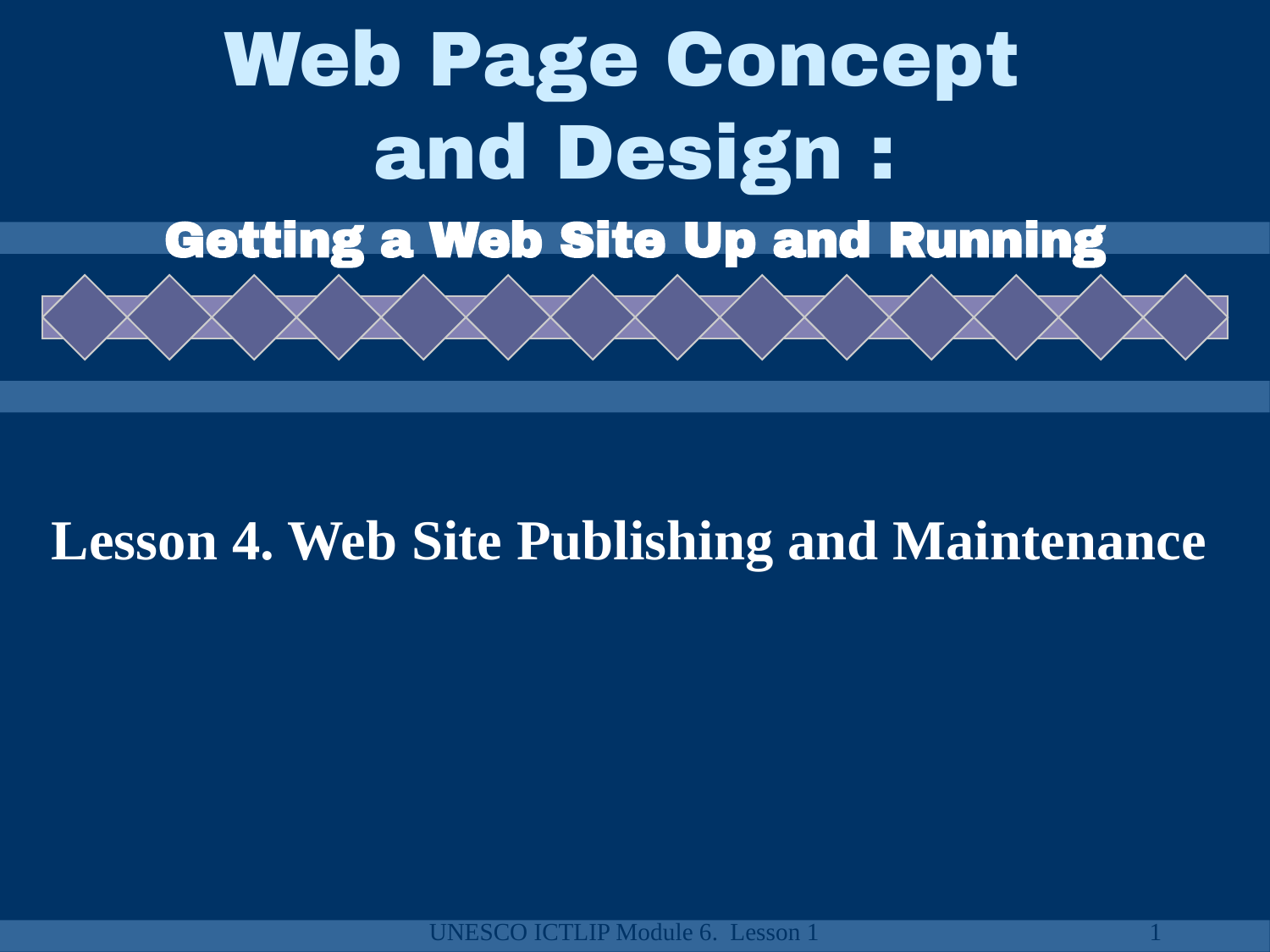

# Web Page Concept and Design :
Getting a Web Site Up and Running
Lesson 4. Web Site Publishing and Maintenance
UNESCO ICTLIP Module 6.  Lesson 1
1